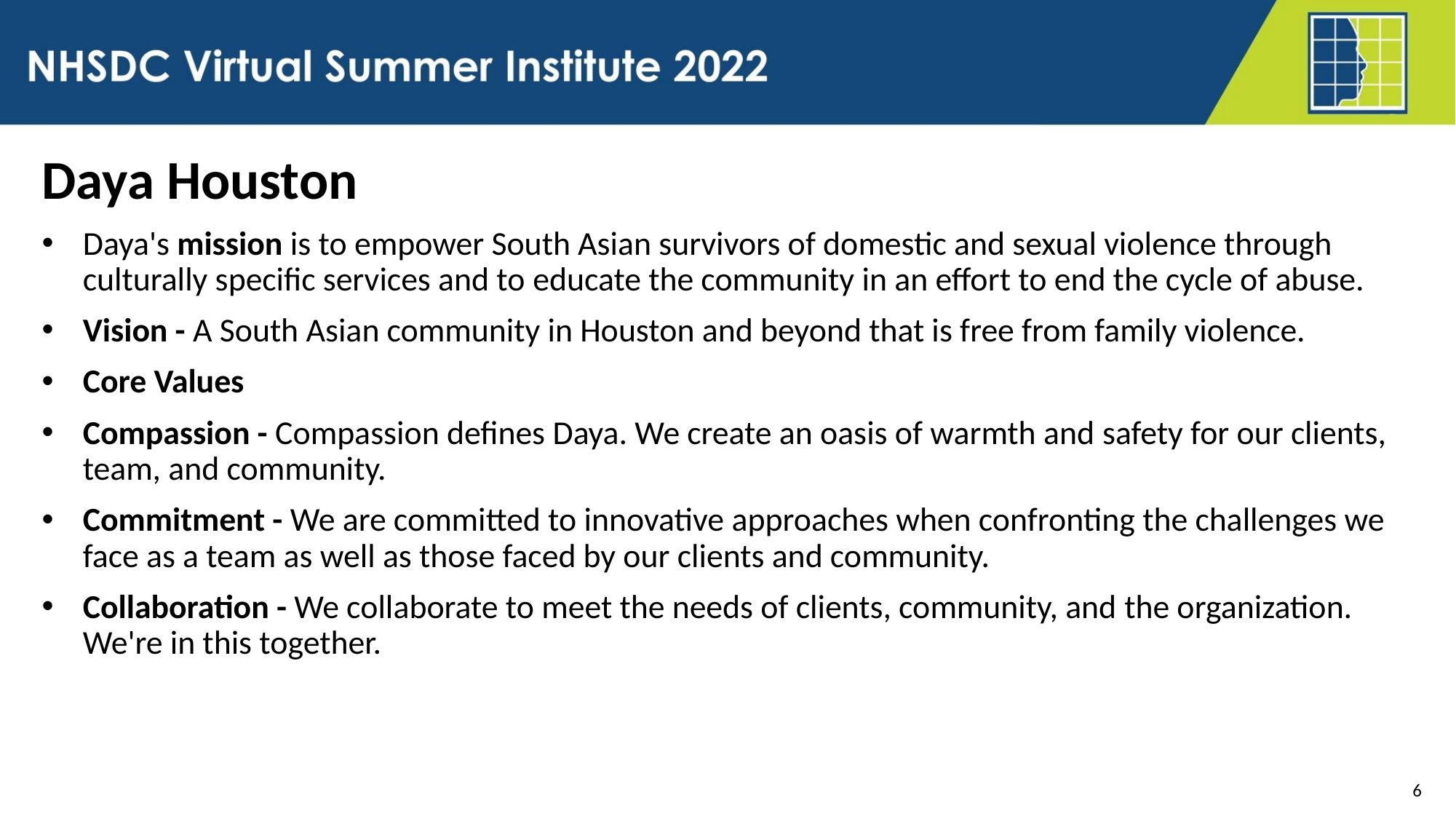

Daya Houston
Daya's mission is to empower South Asian survivors of domestic and sexual violence through culturally specific services and to educate the community in an effort to end the cycle of abuse.
Vision - A South Asian community in Houston and beyond that is free from family violence.
Core Values
Compassion - Compassion defines Daya. We create an oasis of warmth and safety for our clients, team, and community.
Commitment - We are committed to innovative approaches when confronting the challenges we face as a team as well as those faced by our clients and community.
Collaboration - We collaborate to meet the needs of clients, community, and the organization. We're in this together.

6